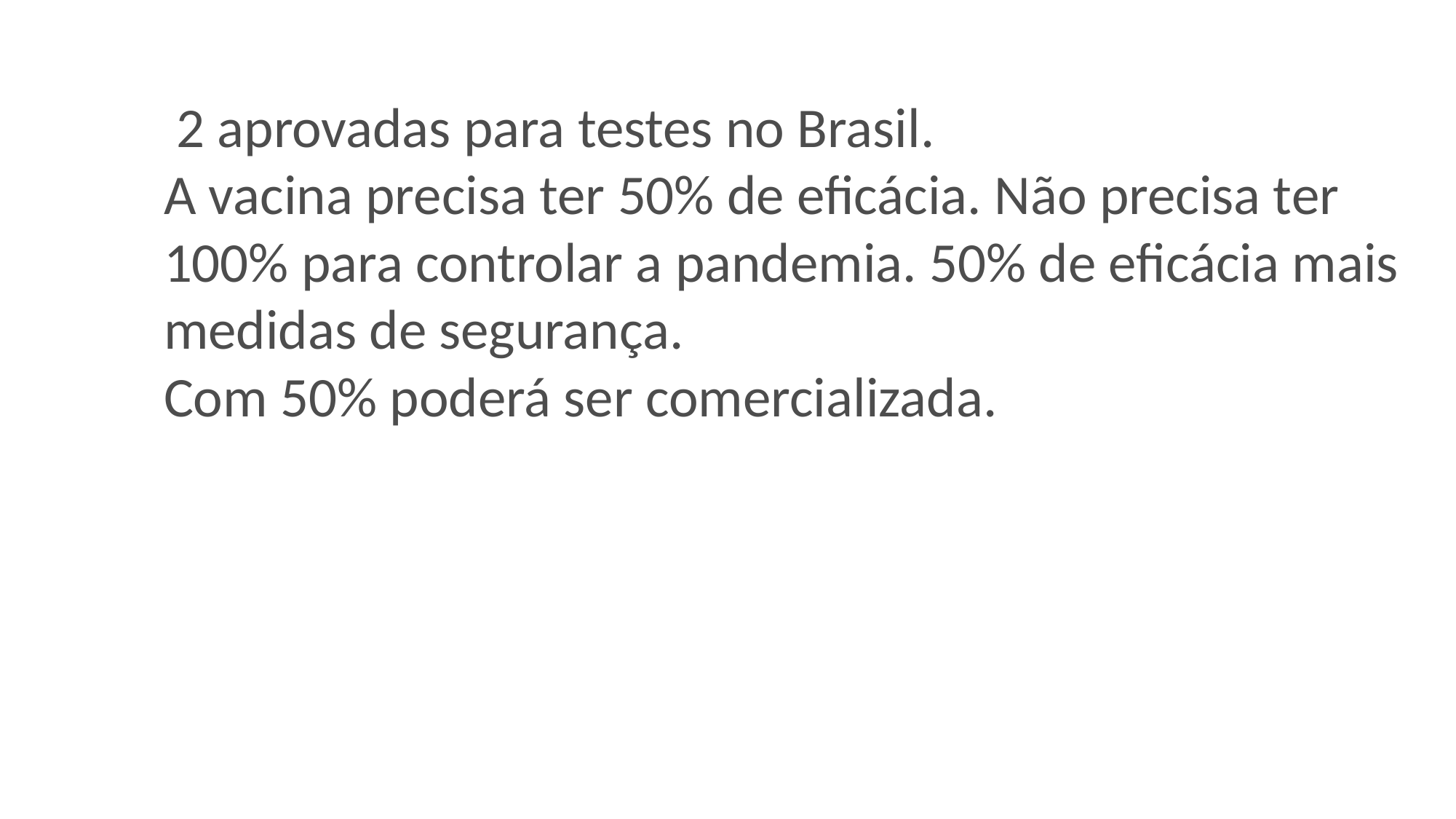

# 2 aprovadas para testes no Brasil. A vacina precisa ter 50% de eficácia. Não precisa ter 100% para controlar a pandemia. 50% de eficácia mais medidas de segurança. Com 50% poderá ser comercializada.